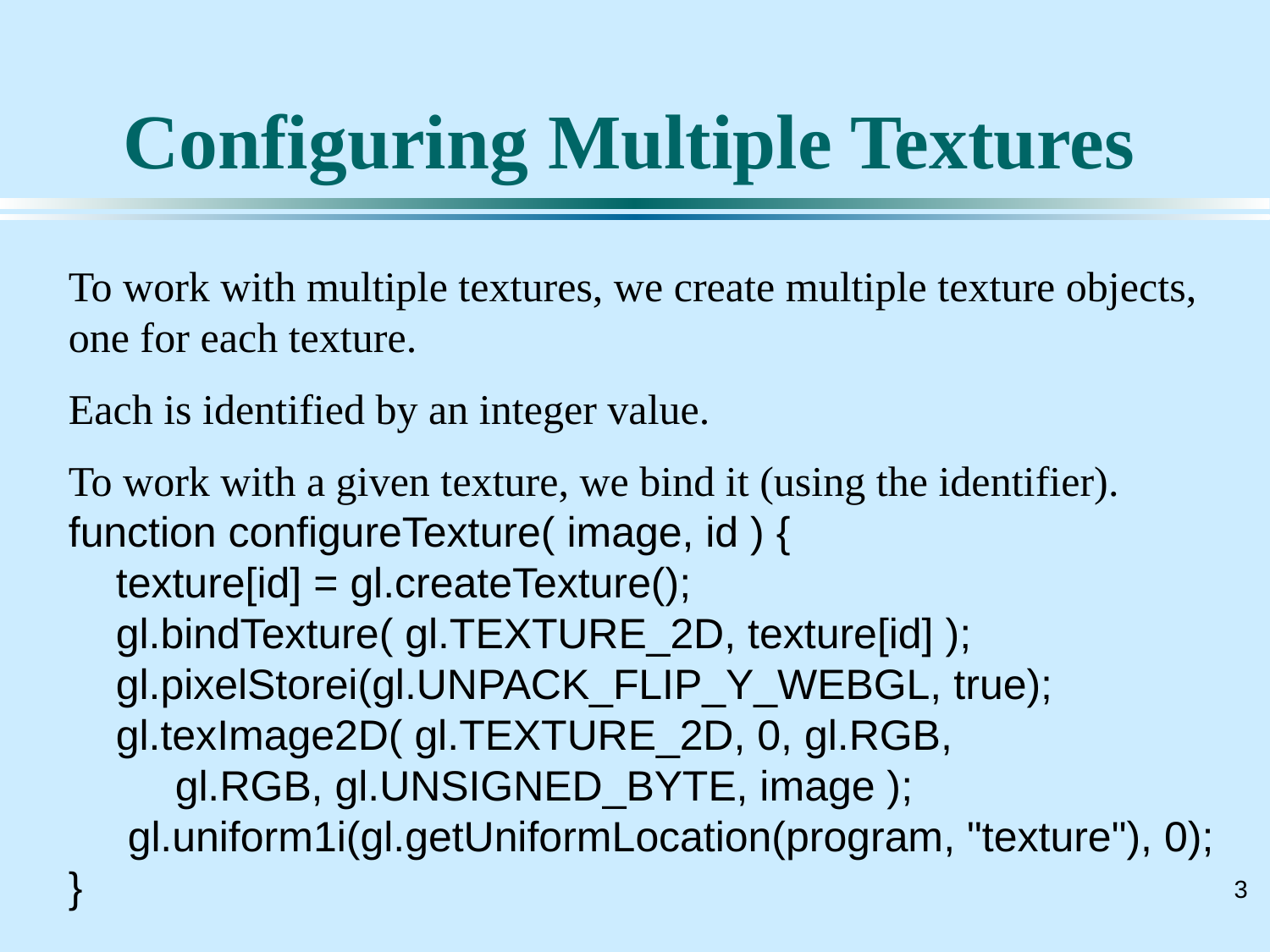

# Configuring Multiple Textures
To work with multiple textures, we create multiple texture objects, one for each texture.
Each is identified by an integer value.
To work with a given texture, we bind it (using the identifier).
function configureTexture( image, id ) {
    texture[id] = gl.createTexture();
    gl.bindTexture( gl.TEXTURE_2D, texture[id] );
    gl.pixelStorei(gl.UNPACK_FLIP_Y_WEBGL, true);
    gl.texImage2D( gl.TEXTURE_2D, 0, gl.RGB,
         gl.RGB, gl.UNSIGNED_BYTE, image );
     gl.uniform1i(gl.getUniformLocation(program, "texture"), 0);
}